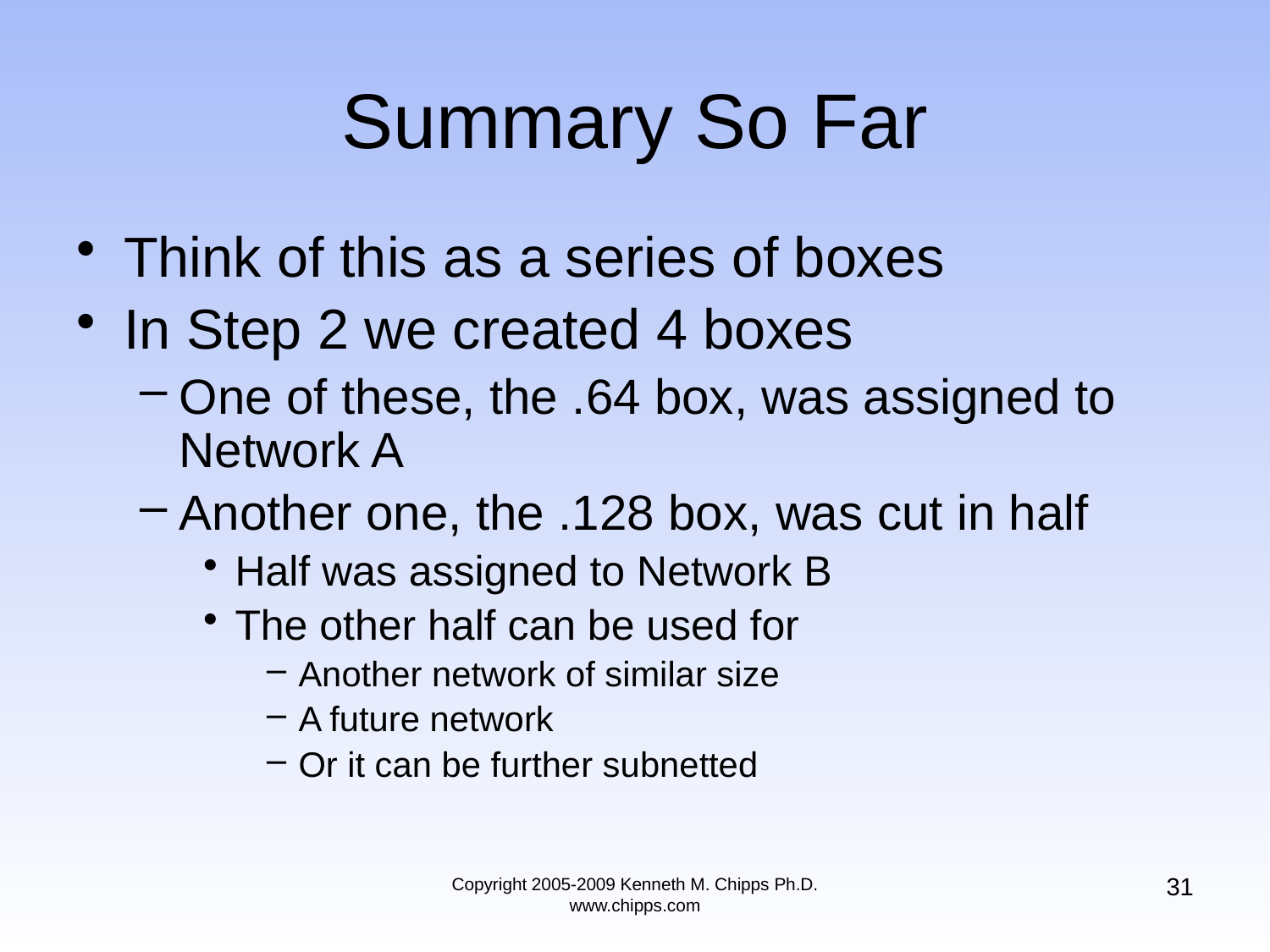

# Summary So Far
Think of this as a series of boxes
In Step 2 we created 4 boxes
One of these, the .64 box, was assigned to Network A
Another one, the .128 box, was cut in half
Half was assigned to Network B
The other half can be used for
Another network of similar size
A future network
Or it can be further subnetted
31
Copyright 2005-2009 Kenneth M. Chipps Ph.D. www.chipps.com